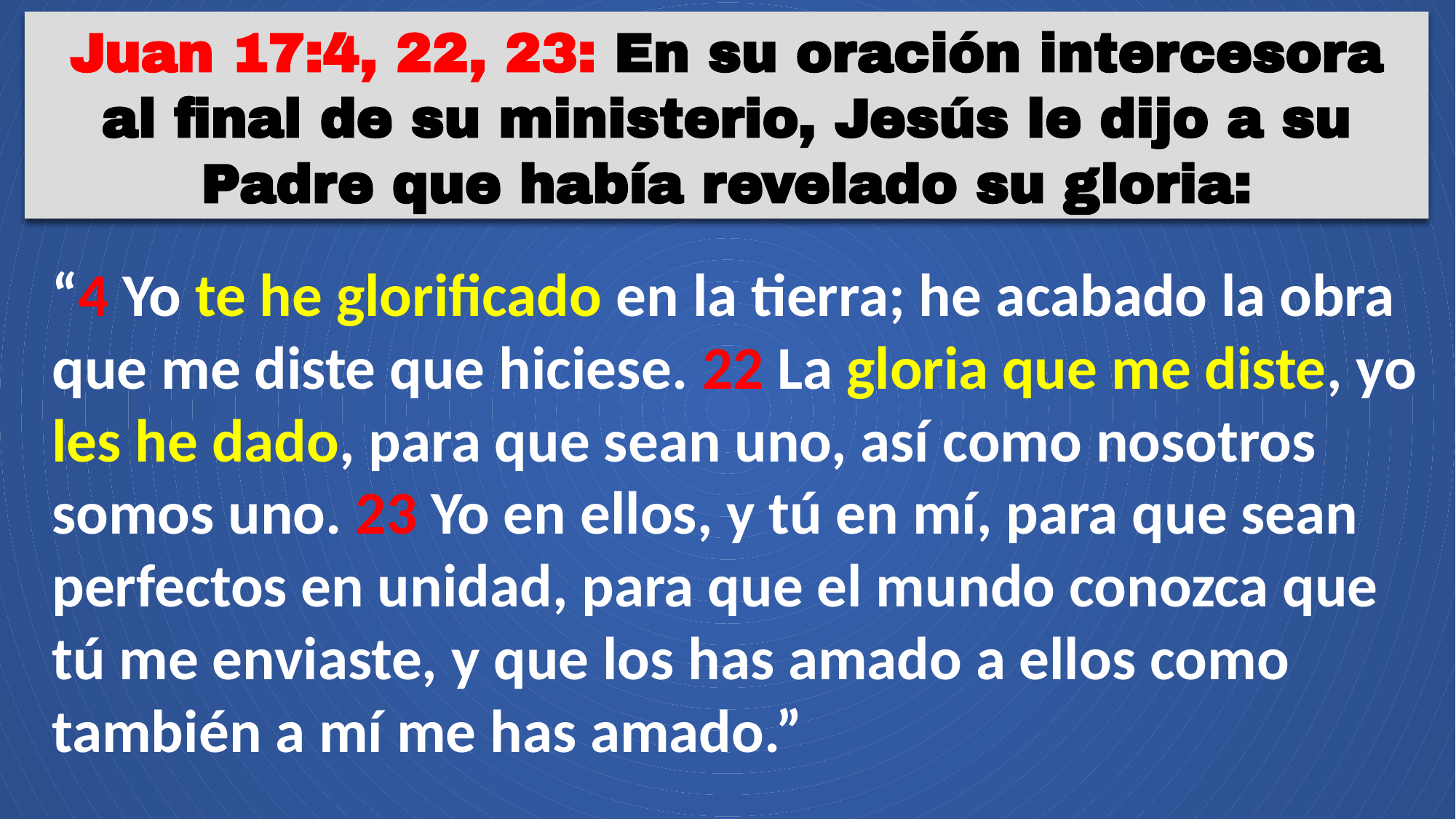

Juan 17:4, 22, 23: En su oración intercesora al final de su ministerio, Jesús le dijo a su Padre que había revelado su gloria:
“4 Yo te he glorificado en la tierra; he acabado la obra que me diste que hiciese. 22 La gloria que me diste, yo les he dado, para que sean uno, así como nosotros somos uno. 23 Yo en ellos, y tú en mí, para que sean perfectos en unidad, para que el mundo conozca que tú me enviaste, y que los has amado a ellos como también a mí me has amado.”